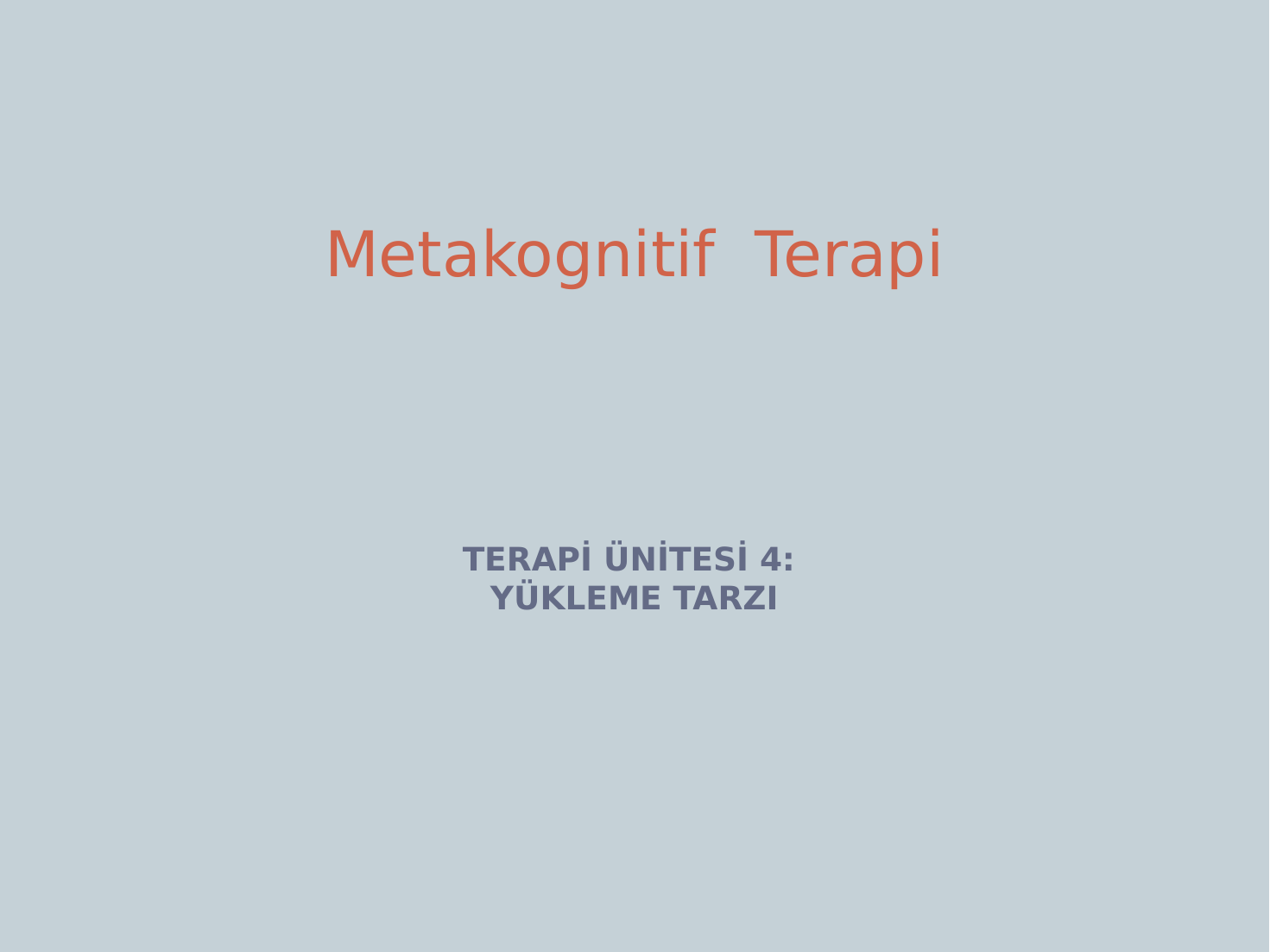

Metakognitif  Terapi
# TERAPİ ÜNİTESİ 4: YÜKLEME TARZI